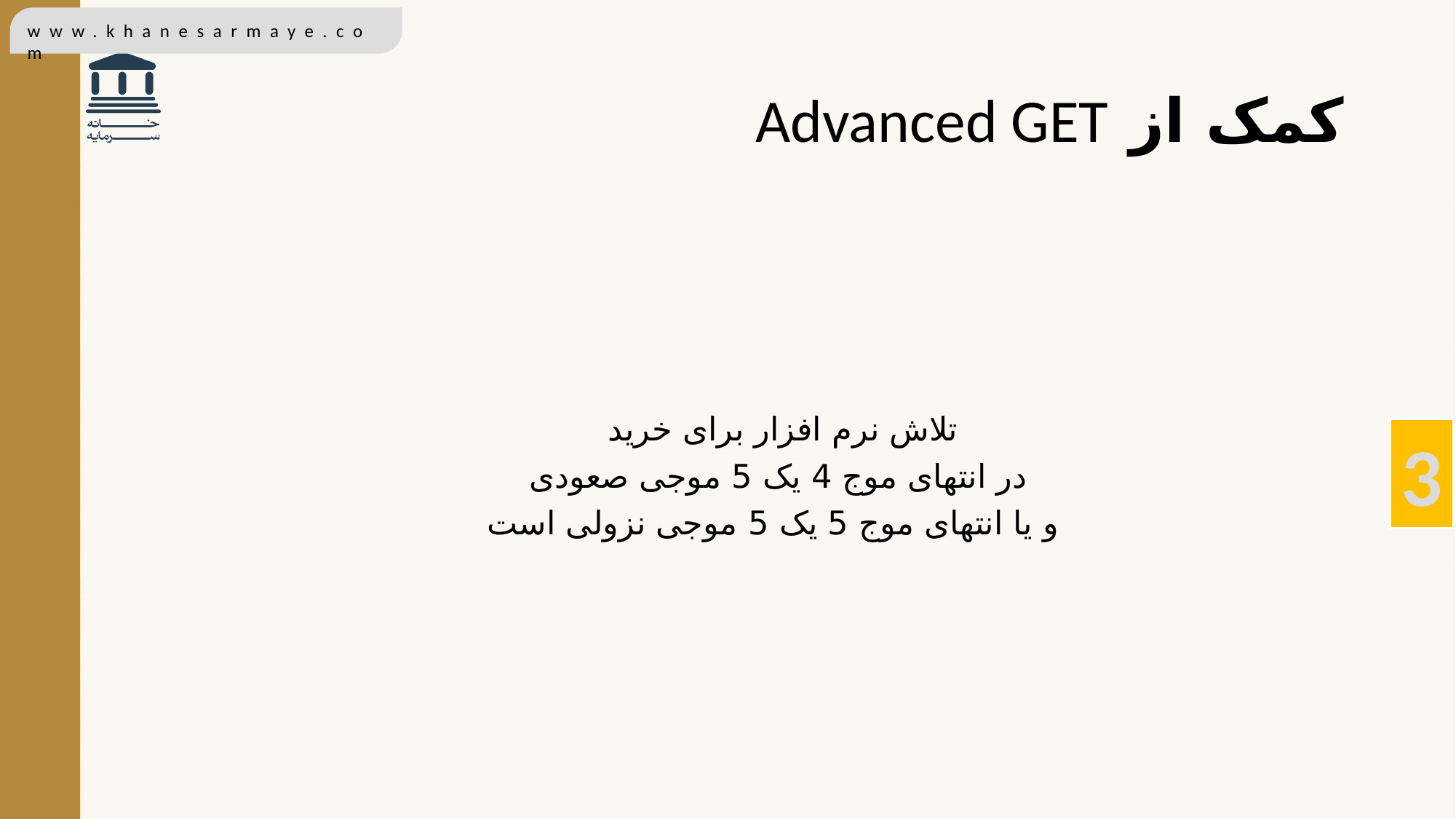

# کمک از Advanced GET

تلاش نرم افزار برای خرید
در انتهای موج 4 یک 5 موجی صعودی
 و یا انتهای موج 5 یک 5 موجی نزولی است
3